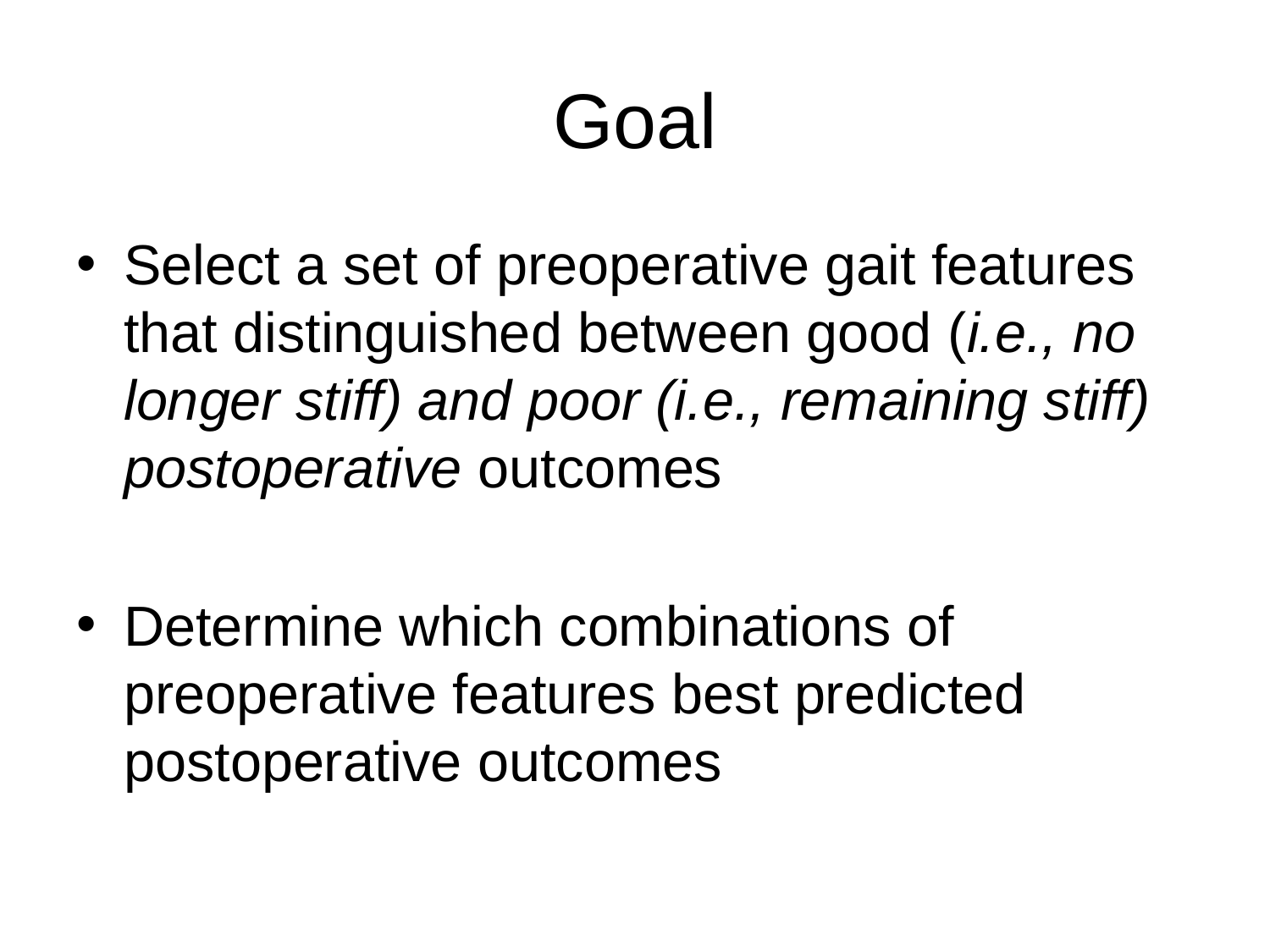

# Goal
Select a set of preoperative gait features that distinguished between good (i.e., no longer stiff) and poor (i.e., remaining stiff) postoperative outcomes

Determine which combinations of preoperative features best predicted postoperative outcomes